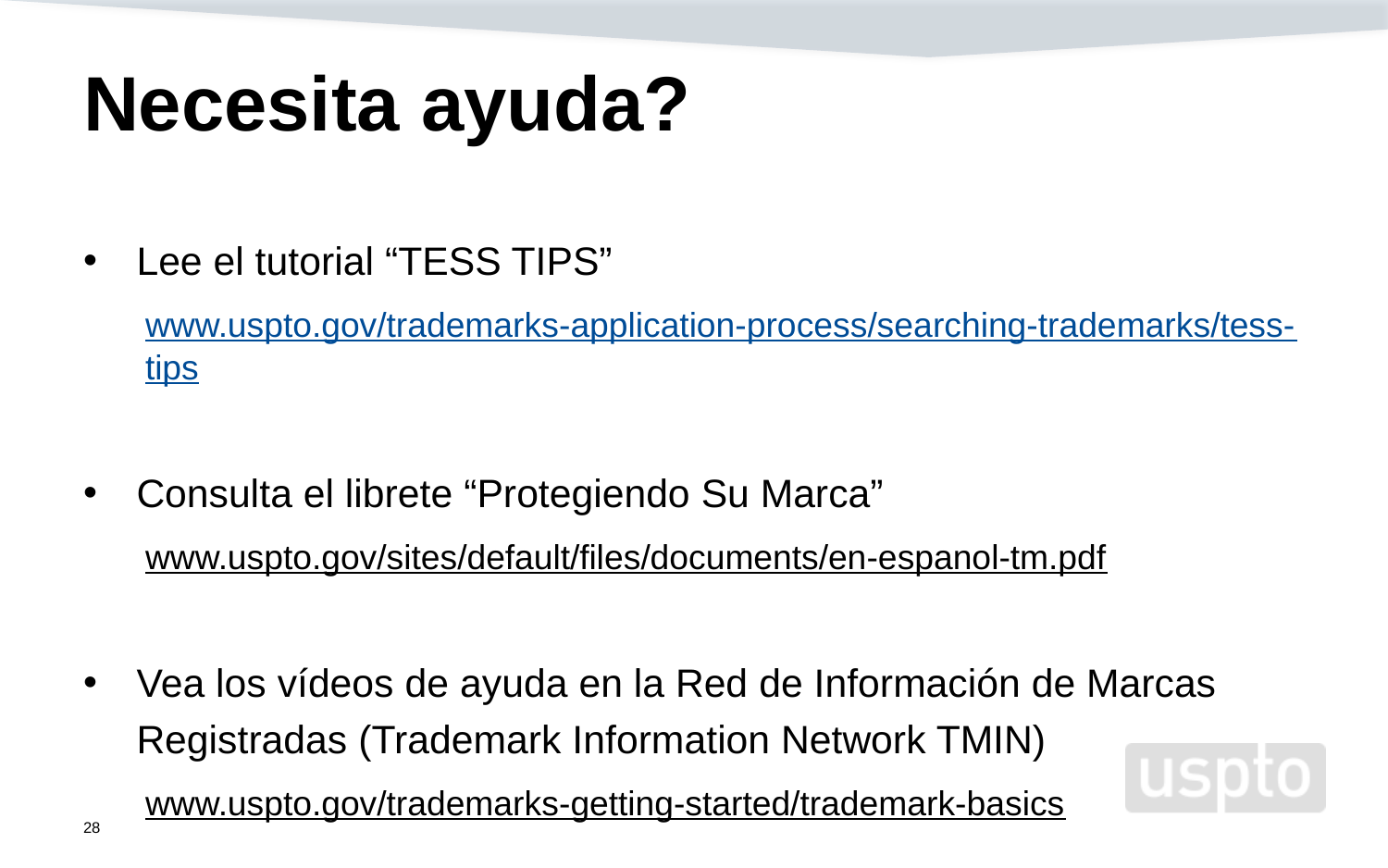

# Necesita ayuda?
Lee el tutorial “TESS TIPS”
www.uspto.gov/trademarks-application-process/searching-trademarks/tess-tips

Consulta el librete “Protegiendo Su Marca”
www.uspto.gov/sites/default/files/documents/en-espanol-tm.pdf

Vea los vídeos de ayuda en la Red de Información de Marcas Registradas (Trademark Information Network TMIN)
www.uspto.gov/trademarks-getting-started/trademark-basics

28